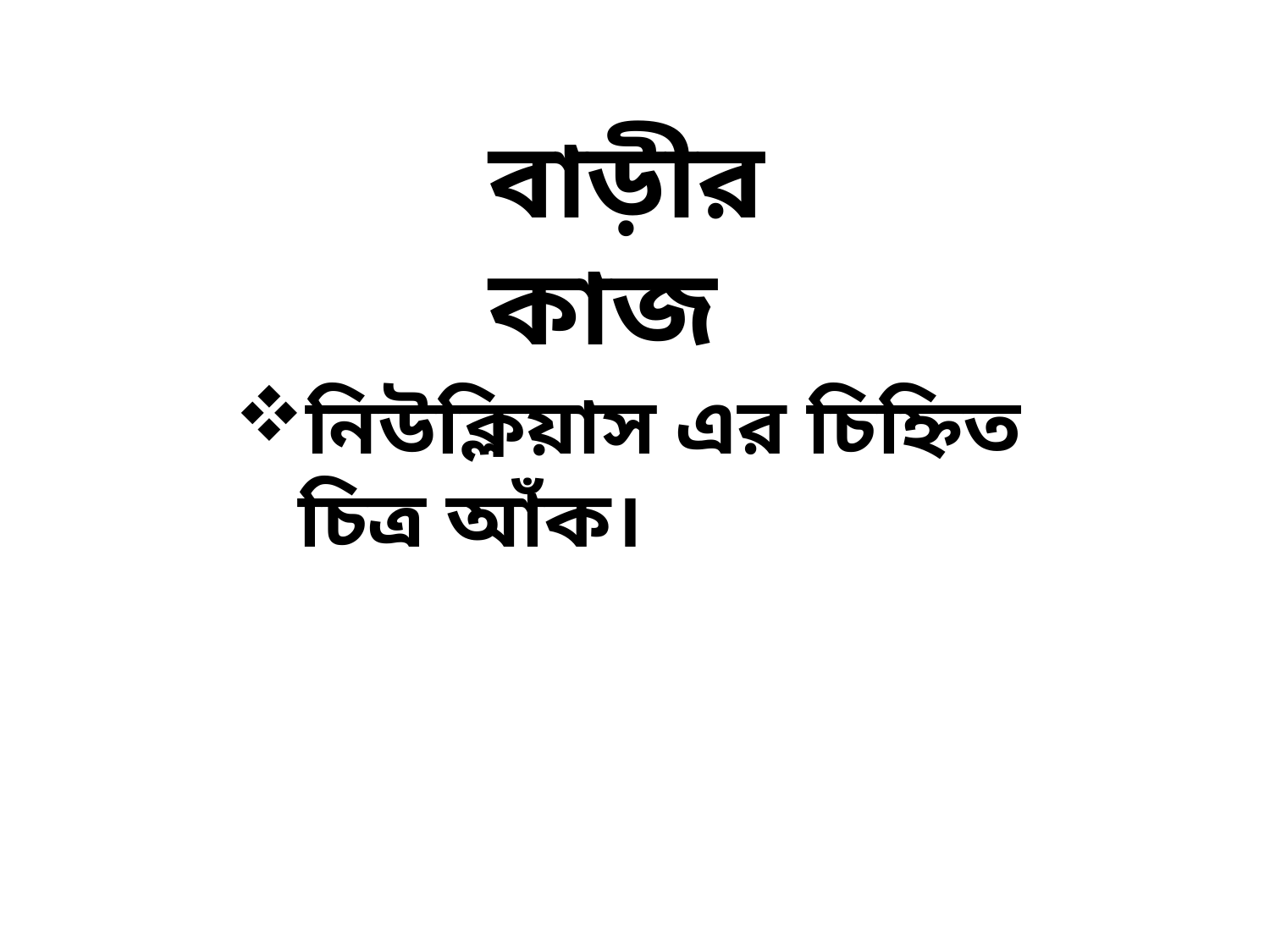

বাড়ীর কাজ
নিউক্লিয়াস এর চিহ্নিত চিত্র আঁক।